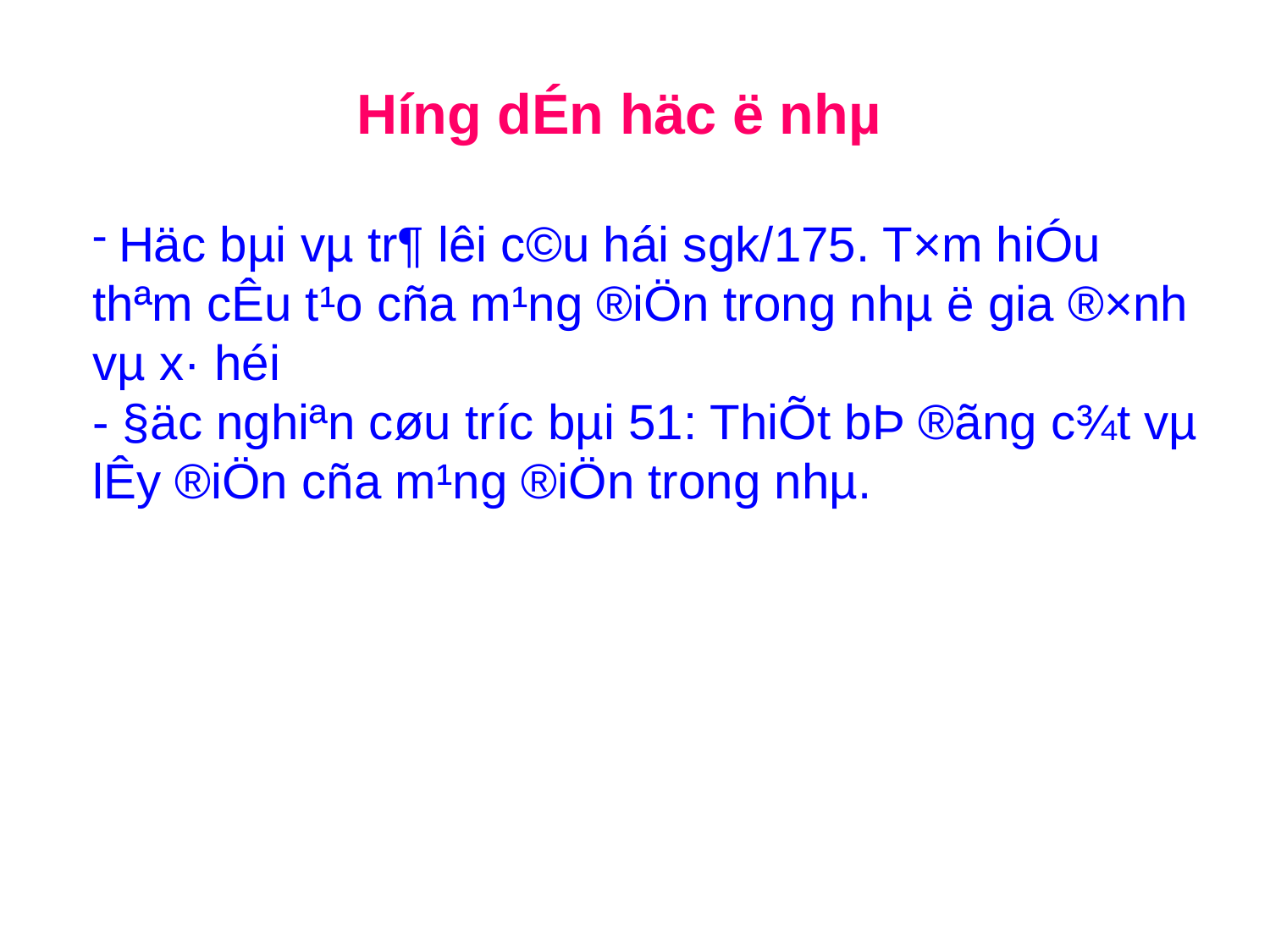

H­íng dÉn häc ë nhµ
 Häc bµi vµ tr¶ lêi c©u hái sgk/175. T×m hiÓu thªm cÊu t¹o cña m¹ng ®iÖn trong nhµ ë gia ®×nh vµ x· héi
- §äc nghiªn cøu tr­íc bµi 51: ThiÕt bÞ ®ãng c¾t vµ lÊy ®iÖn cña m¹ng ®iÖn trong nhµ.